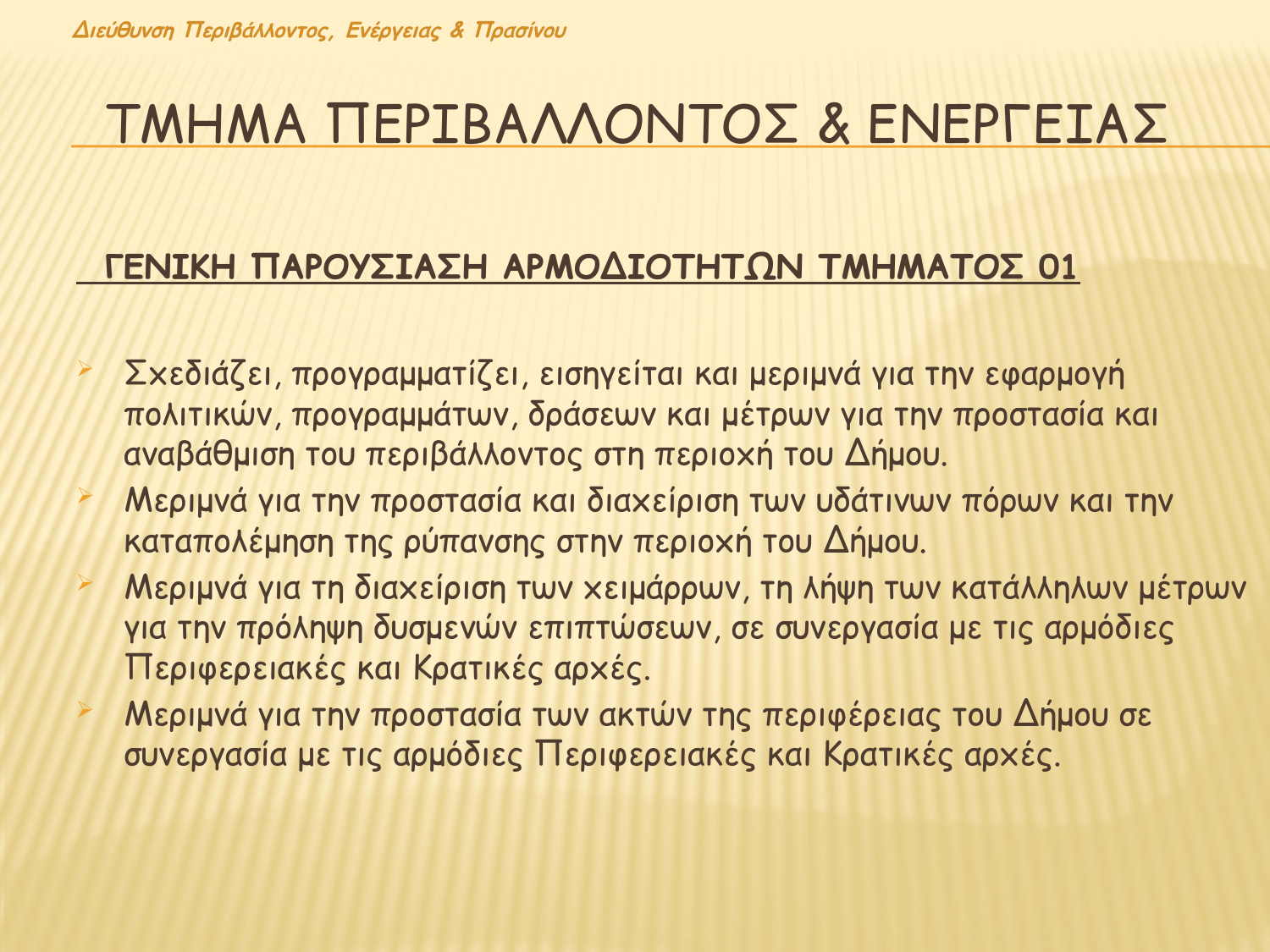

Διεύθυνση Περιβάλλοντος, Ενέργειας & Πρασίνου
# Τμημα ΠΕΡΙΒΑΛΛΟΝΤΟΣ & ΕΝΕΡΓΕΙΑΣ
  ΓΕΝΙΚΗ ΠΑΡΟΥΣΙΑΣΗ ΑΡΜΟΔΙΟΤΗΤΩΝ ΤΜΗΜΑΤΟΣ 01

Σχεδιάζει, προγραμματίζει, εισηγείται και μεριμνά για την εφαρμογή πολιτικών, προγραμμάτων, δράσεων και μέτρων για την προστασία και αναβάθμιση του περιβάλλοντος στη περιοχή του Δήμου.
Μεριμνά για την προστασία και διαχείριση των υδάτινων πόρων και την καταπολέμηση της ρύπανσης στην περιοχή του Δήμου.
Μεριμνά για τη διαχείριση των χειμάρρων, τη λήψη των κατάλληλων μέτρων για την πρόληψη δυσμενών επιπτώσεων, σε συνεργασία με τις αρμόδιες Περιφερειακές και Κρατικές αρχές.
Μεριμνά για την προστασία των ακτών της περιφέρειας του Δήμου σε συνεργασία με τις αρμόδιες Περιφερειακές και Κρατικές αρχές.